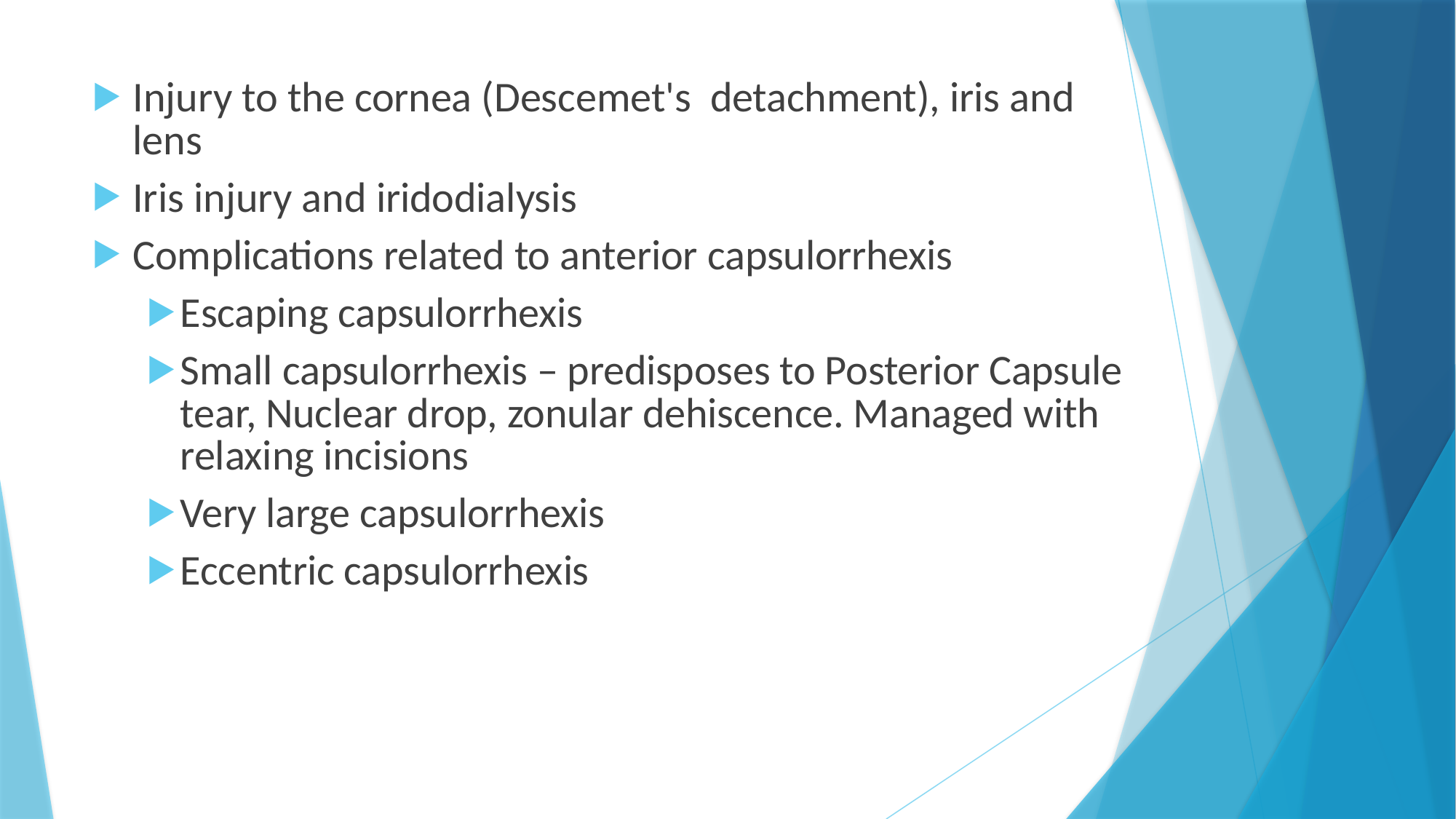

Injury to the cornea (Descemet's  detachment), iris and lens
Iris injury and iridodialysis
Complications related to anterior capsulorrhexis
Escaping capsulorrhexis
Small capsulorrhexis – predisposes to Posterior Capsule tear, Nuclear drop, zonular dehiscence. Managed with relaxing incisions
Very large capsulorrhexis
Eccentric capsulorrhexis